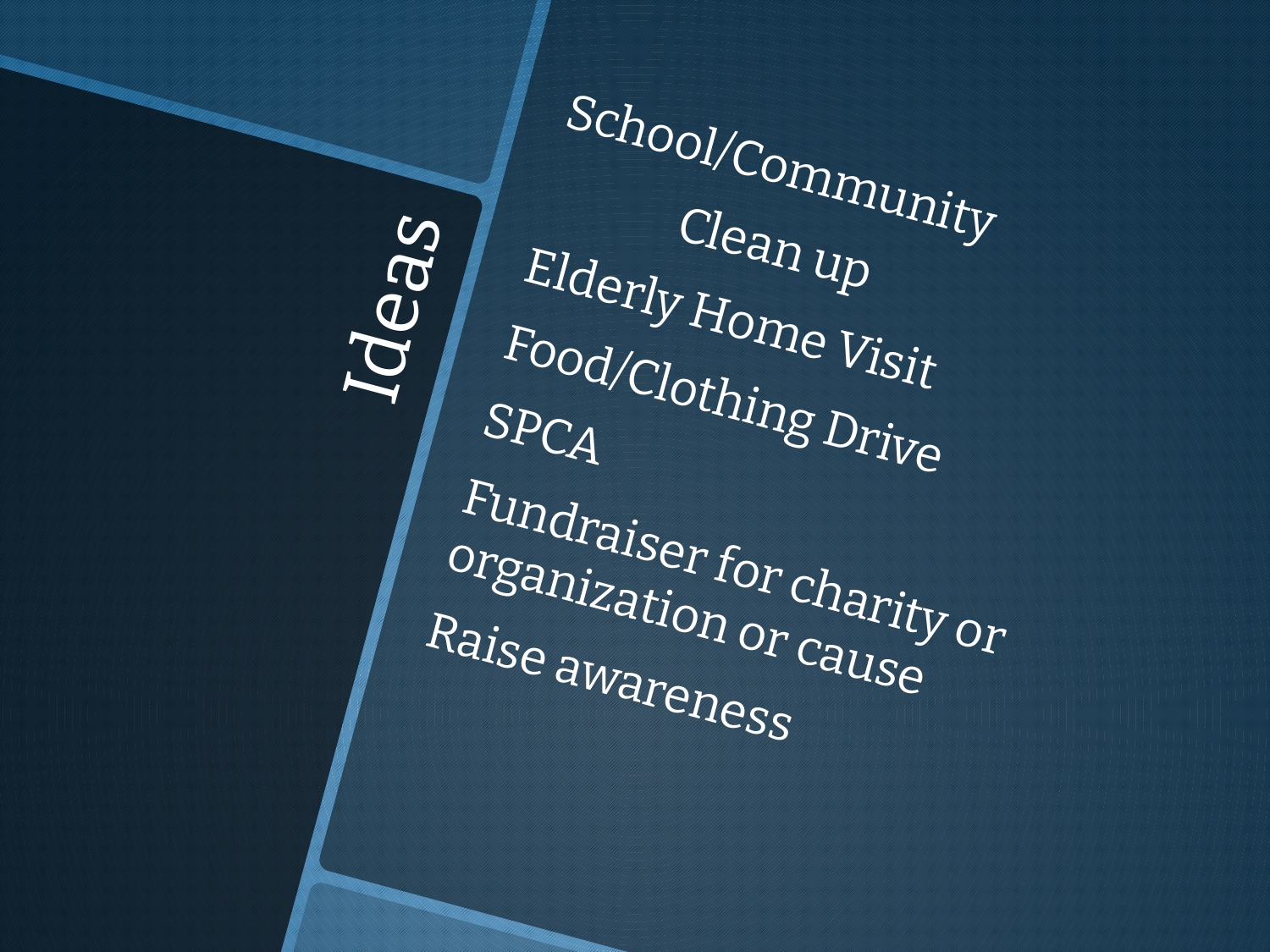

School/Community
	 Clean up
Elderly Home Visit
Food/Clothing Drive
SPCA
Fundraiser for charity or 	organization or cause
Raise awareness

# Ideas